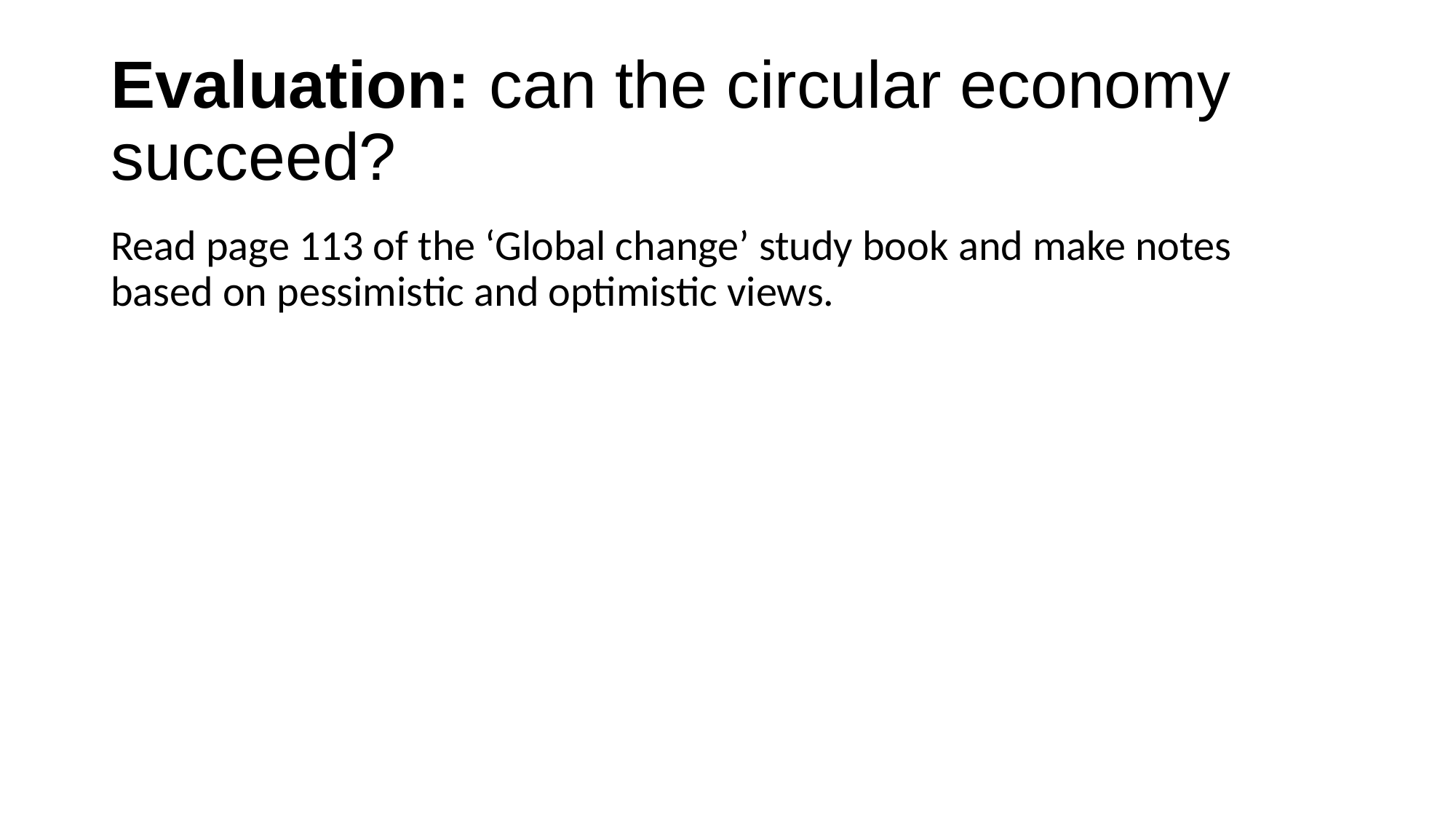

# Evaluation: can the circular economy succeed?
Read page 113 of the ‘Global change’ study book and make notes based on pessimistic and optimistic views.